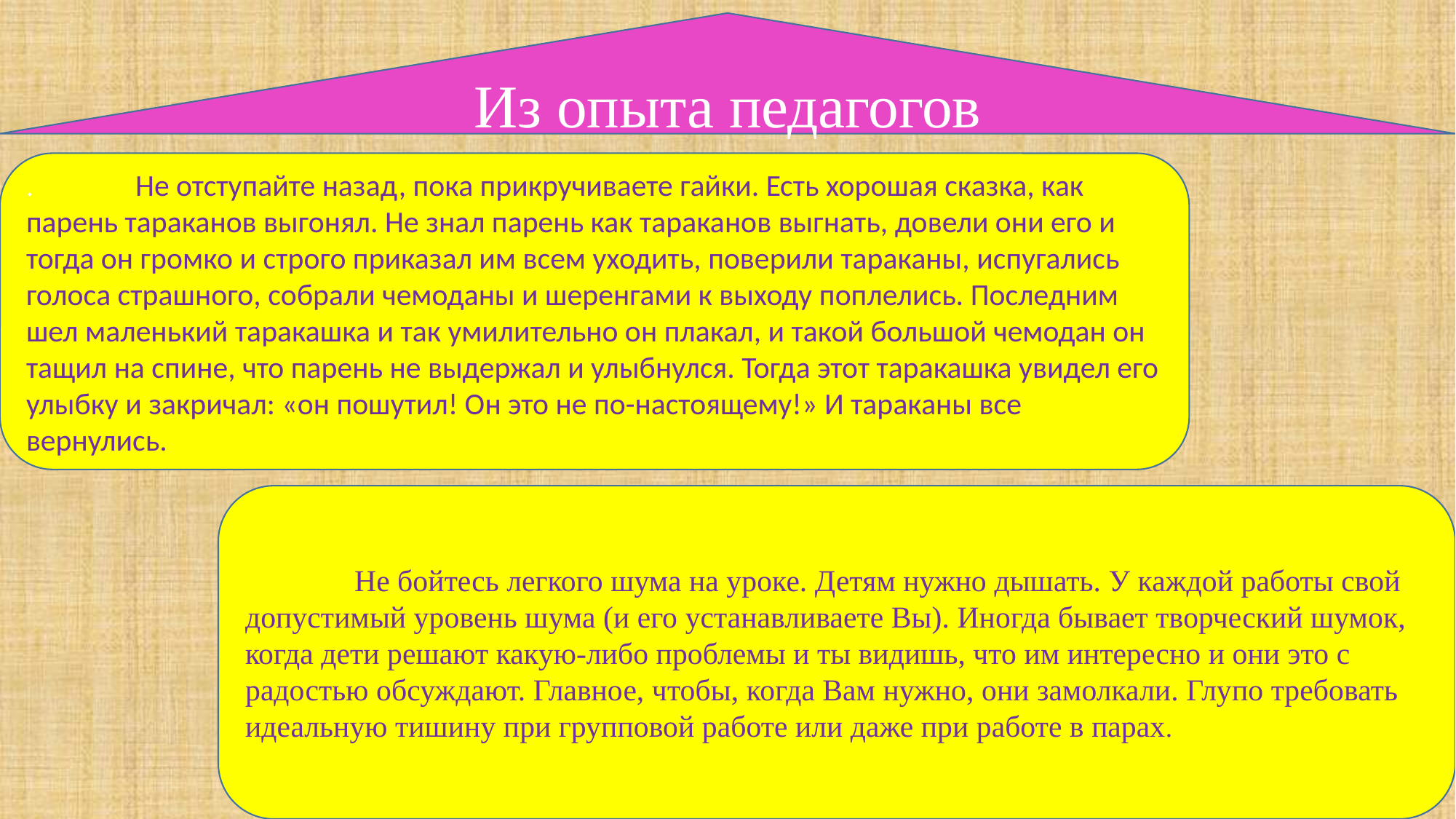

Из опыта педагогов
. 	Не отступайте назад, пока прикручиваете гайки. Есть хорошая сказка, как парень тараканов выгонял. Не знал парень как тараканов выгнать, довели они его и тогда он громко и строго приказал им всем уходить, поверили тараканы, испугались голоса страшного, собрали чемоданы и шеренгами к выходу поплелись. Последним шел маленький таракашка и так умилительно он плакал, и такой большой чемодан он тащил на спине, что парень не выдержал и улыбнулся. Тогда этот таракашка увидел его улыбку и закричал: «он пошутил! Он это не по-настоящему!» И тараканы все вернулись.
	Не бойтесь легкого шума на уроке. Детям нужно дышать. У каждой работы свой допустимый уровень шума (и его устанавливаете Вы). Иногда бывает творческий шумок, когда дети решают какую-либо проблемы и ты видишь, что им интересно и они это с радостью обсуждают. Главное, чтобы, когда Вам нужно, они замолкали. Глупо требовать идеальную тишину при групповой работе или даже при работе в парах.